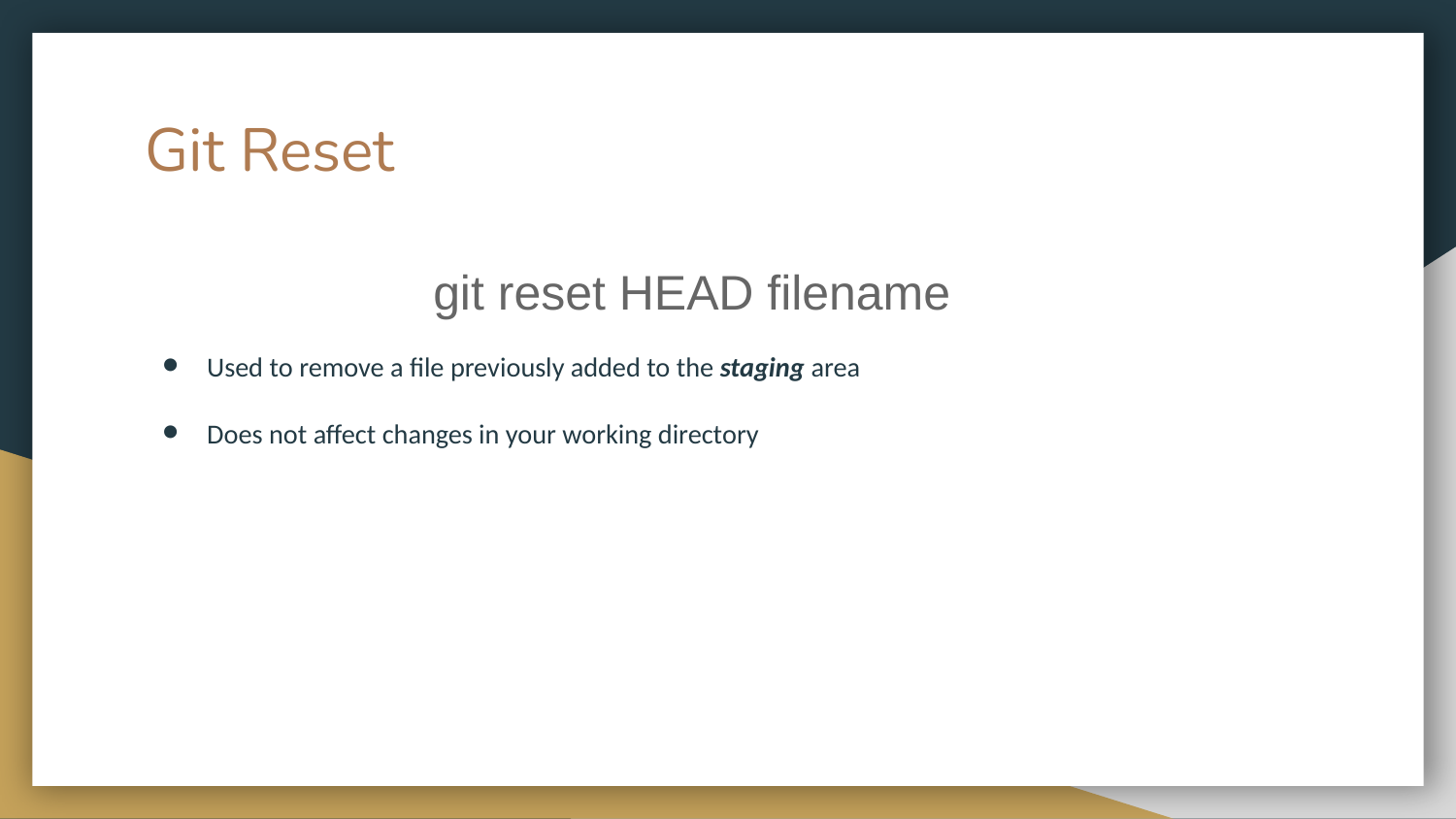

# Git Reset
git reset HEAD filename
Used to remove a file previously added to the staging area
Does not affect changes in your working directory